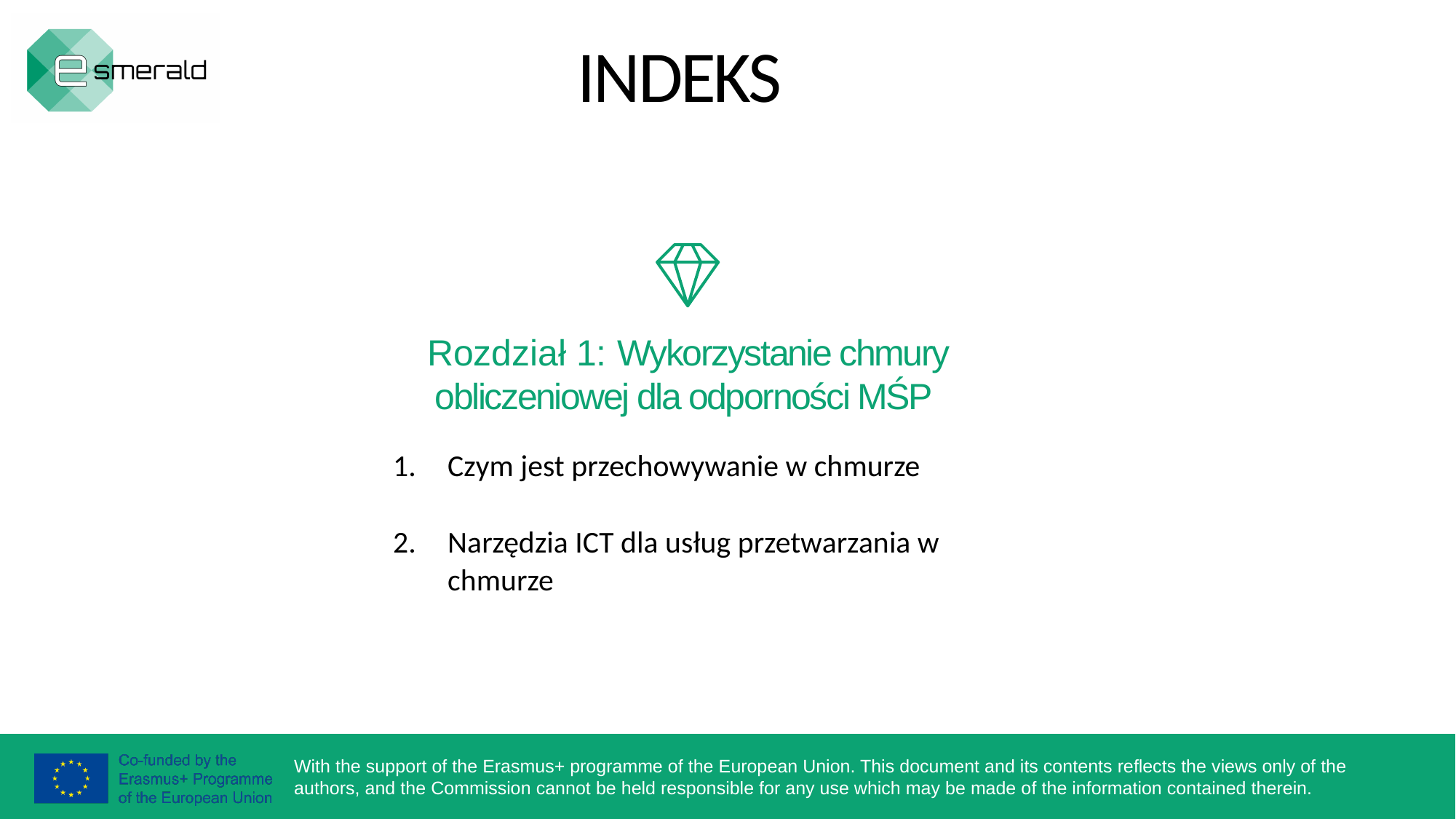

INDEKS

Rozdział 1: Wykorzystanie chmury obliczeniowej dla odporności MŚP
Czym jest przechowywanie w chmurze

Narzędzia ICT dla usług przetwarzania w chmurze